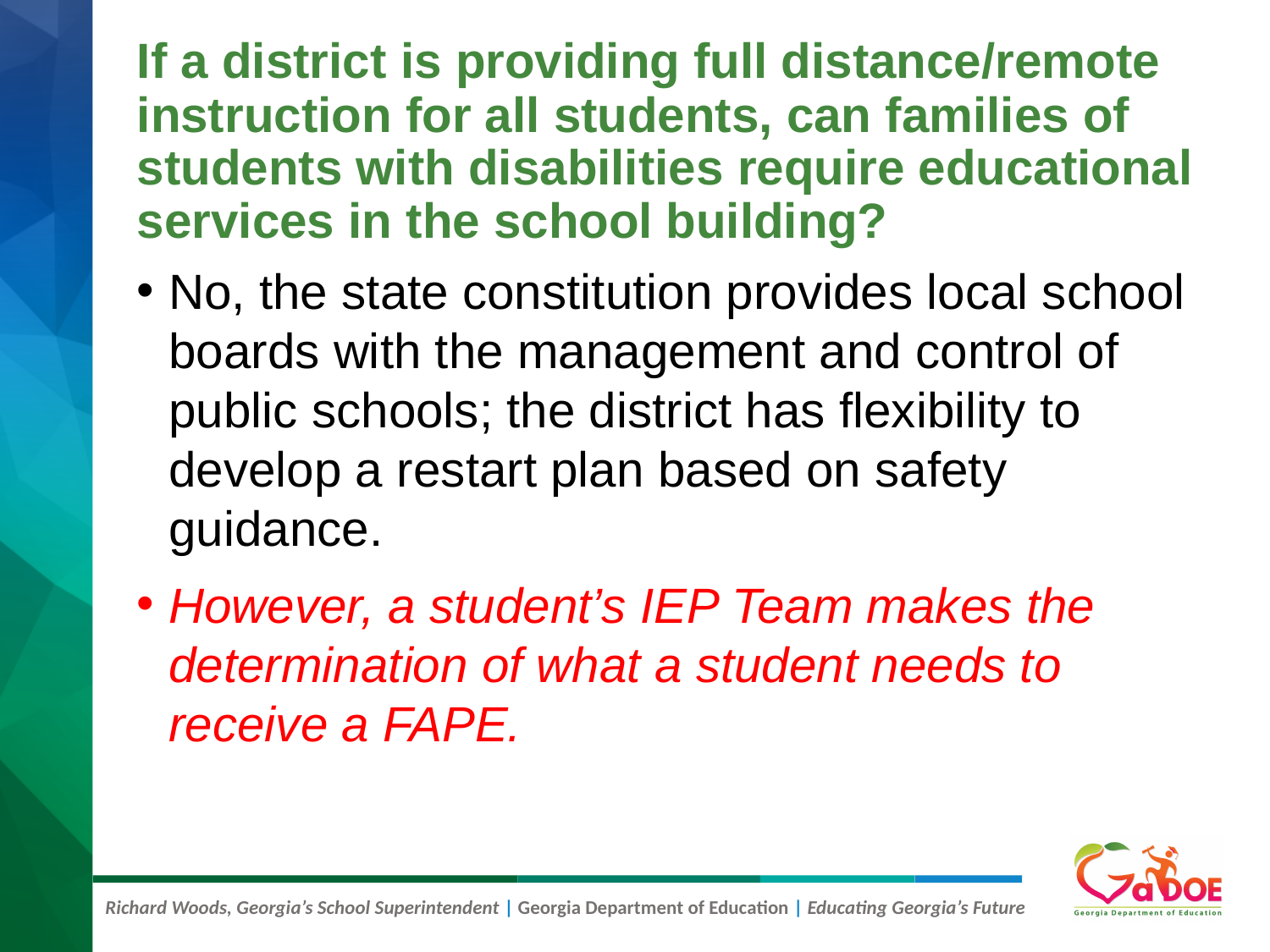

# If a district is providing full distance/remote instruction for all students, can families of students with disabilities require educational services in the school building?
No, the state constitution provides local school boards with the management and control of public schools; the district has flexibility to develop a restart plan based on safety guidance.
However, a student’s IEP Team makes the determination of what a student needs to receive a FAPE.